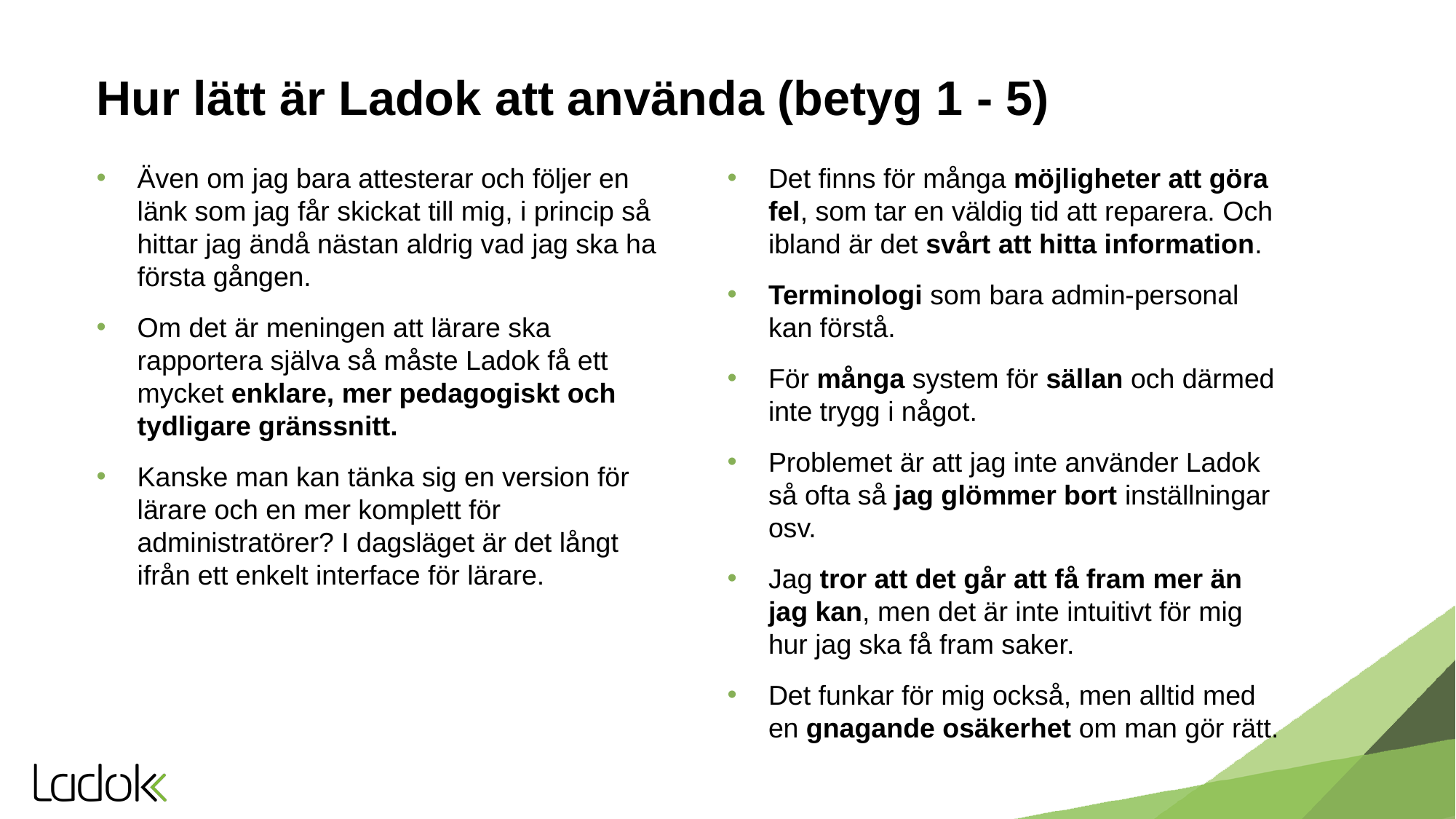

# Hur lätt är Ladok att använda (betyg 1 - 5)
Även om jag bara attesterar och följer en länk som jag får skickat till mig, i princip så hittar jag ändå nästan aldrig vad jag ska ha första gången.
Om det är meningen att lärare ska rapportera själva så måste Ladok få ett mycket enklare, mer pedagogiskt och tydligare gränssnitt.
Kanske man kan tänka sig en version för lärare och en mer komplett för administratörer? I dagsläget är det långt ifrån ett enkelt interface för lärare.
Det finns för många möjligheter att göra fel, som tar en väldig tid att reparera. Och ibland är det svårt att hitta information.
Terminologi som bara admin-personal kan förstå.
För många system för sällan och därmed inte trygg i något.
Problemet är att jag inte använder Ladok så ofta så jag glömmer bort inställningar osv.
Jag tror att det går att få fram mer än jag kan, men det är inte intuitivt för mig hur jag ska få fram saker.
Det funkar för mig också, men alltid med en gnagande osäkerhet om man gör rätt.